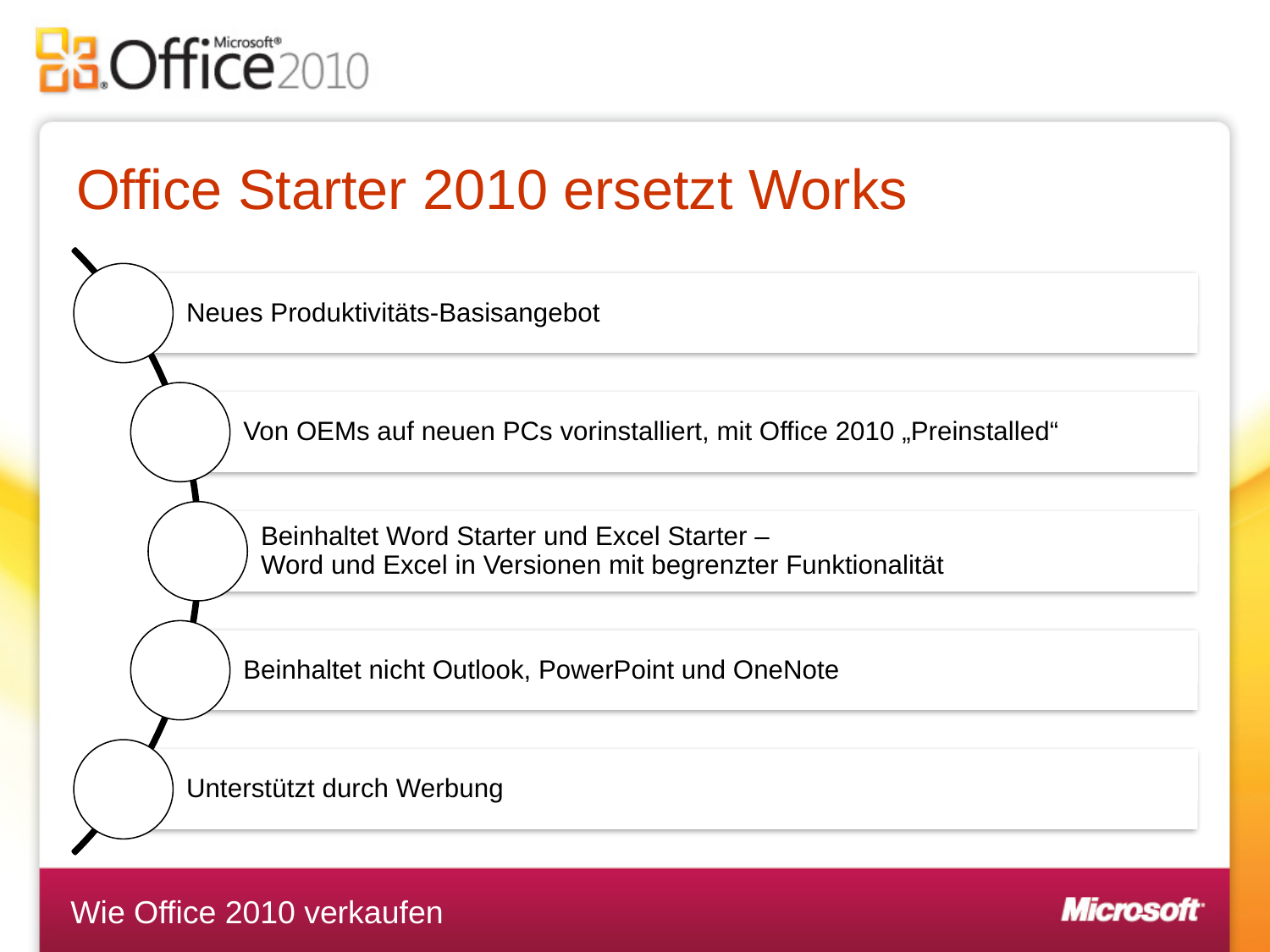

# Office Starter 2010 ersetzt Works
Neues Produktivitäts-Basisangebot
Von OEMs auf neuen PCs vorinstalliert, mit Office 2010 „Preinstalled“
Beinhaltet Word Starter und Excel Starter –
Word und Excel in Versionen mit begrenzter Funktionalität
Beinhaltet nicht Outlook, PowerPoint und OneNote
Unterstützt durch Werbung